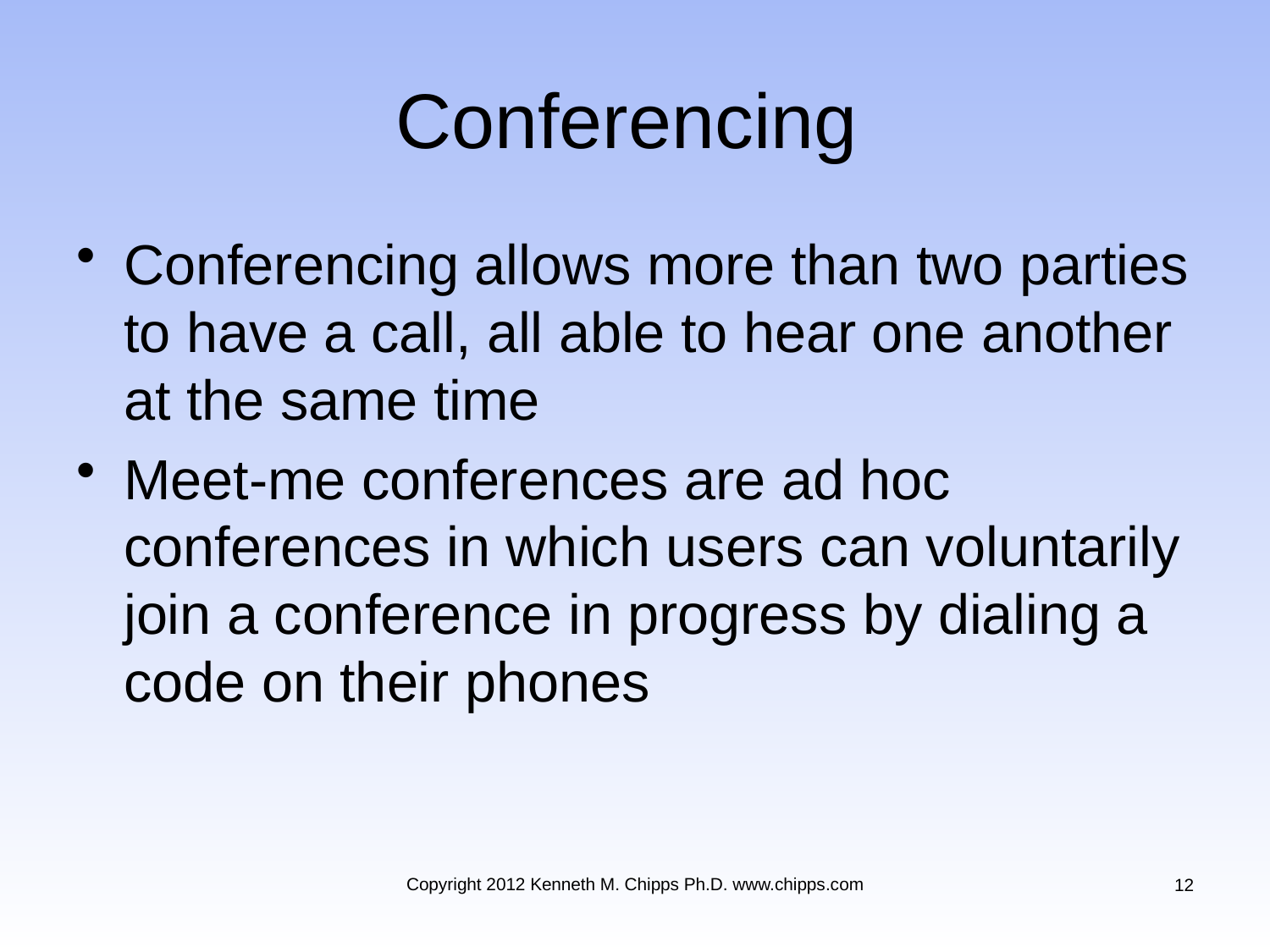

# Conferencing
Conferencing allows more than two parties to have a call, all able to hear one another at the same time
Meet-me conferences are ad hoc conferences in which users can voluntarily join a conference in progress by dialing a code on their phones
Copyright 2012 Kenneth M. Chipps Ph.D. www.chipps.com
12